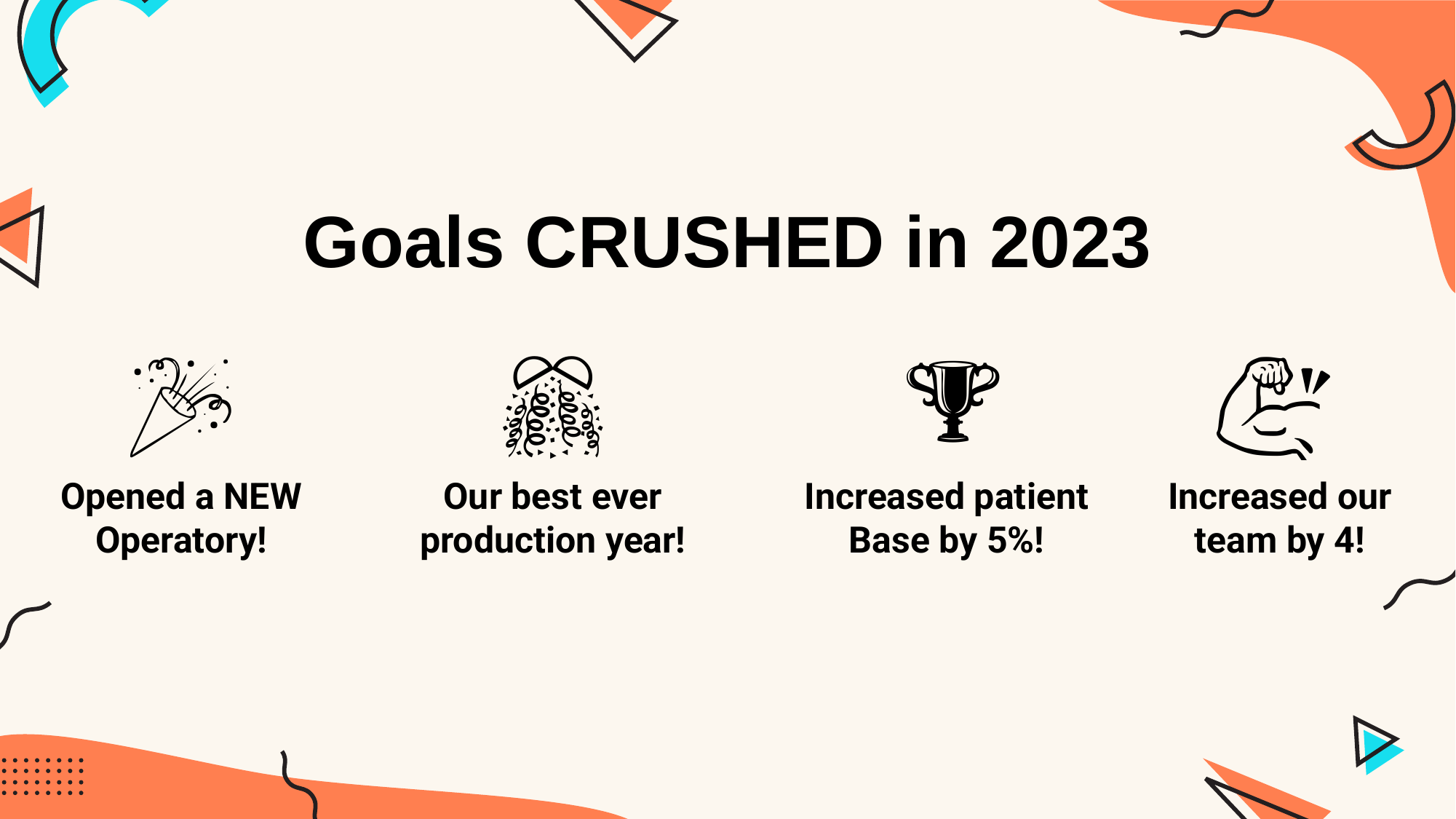

Goals CRUSHED in 2023
🎉
🎊
🏆
💪
Opened a NEW
Operatory!
Our best ever
production year!
Increased patient
Base by 5%!
Increased our
team by 4!